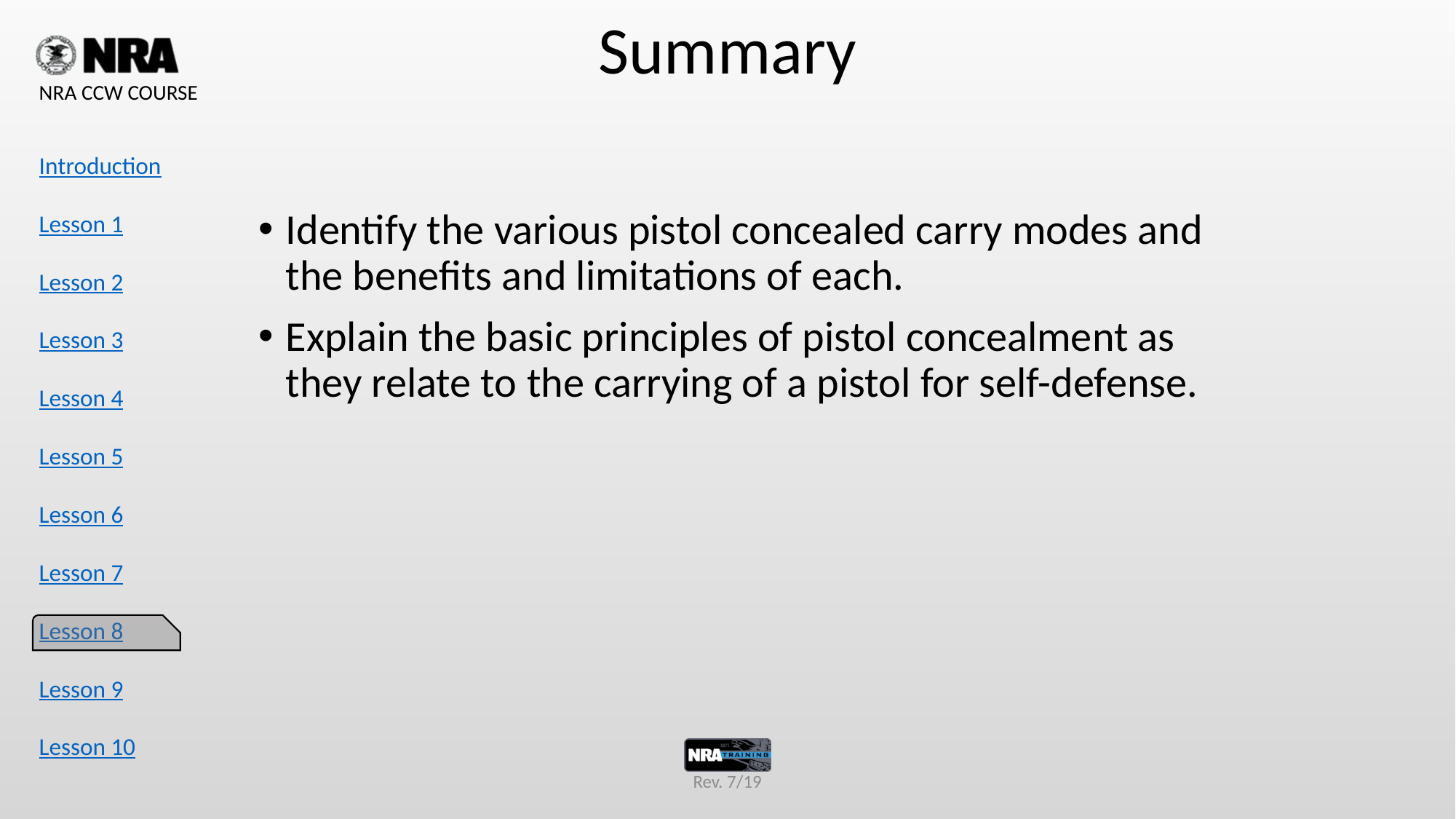

# Summary
Identify the various pistol concealed carry modes and the benefits and limitations of each.
Explain the basic principles of pistol concealment as they relate to the carrying of a pistol for self-defense.